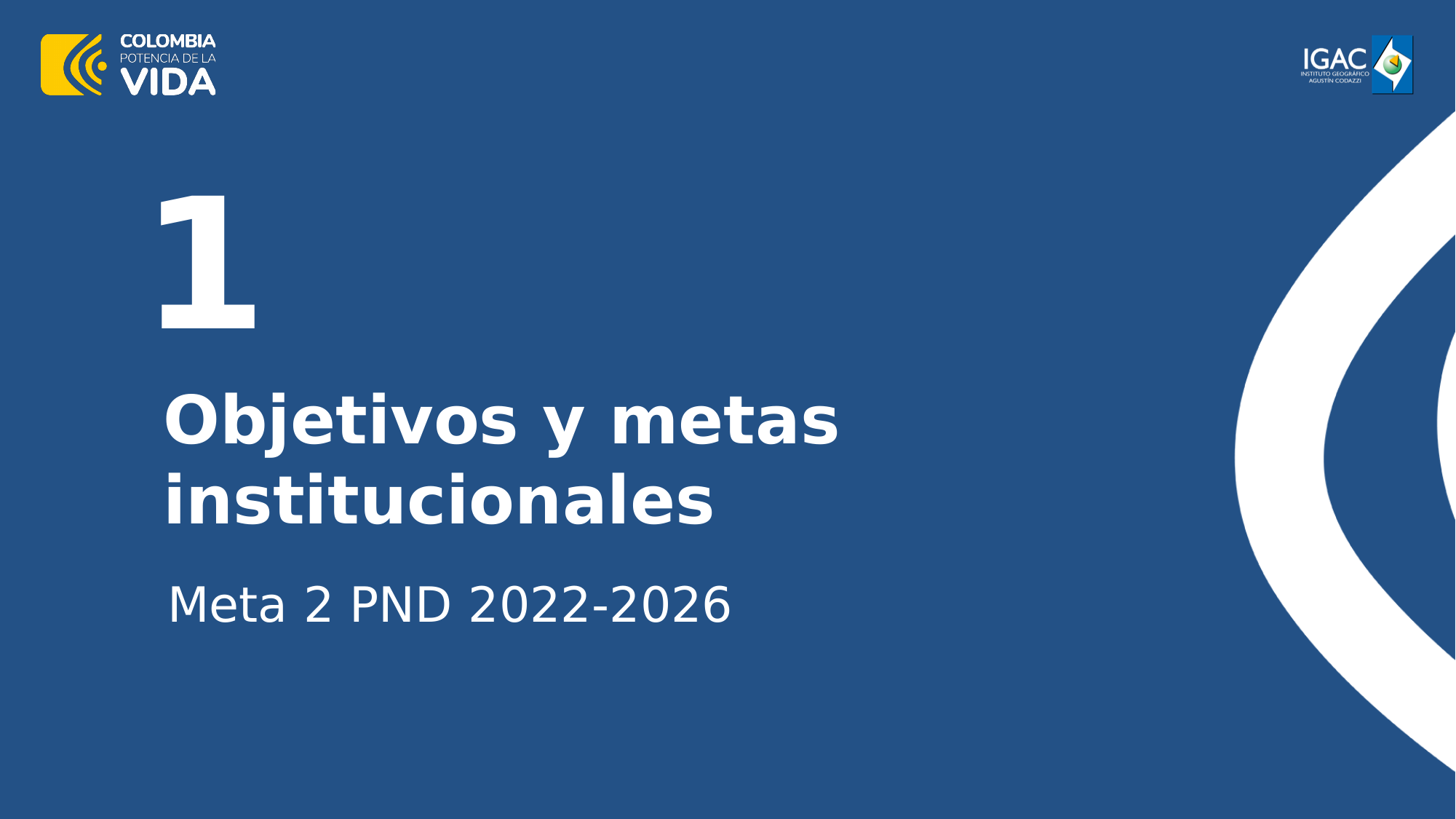

1
Objetivos y metas
institucionales
Meta 2 PND 2022-2026